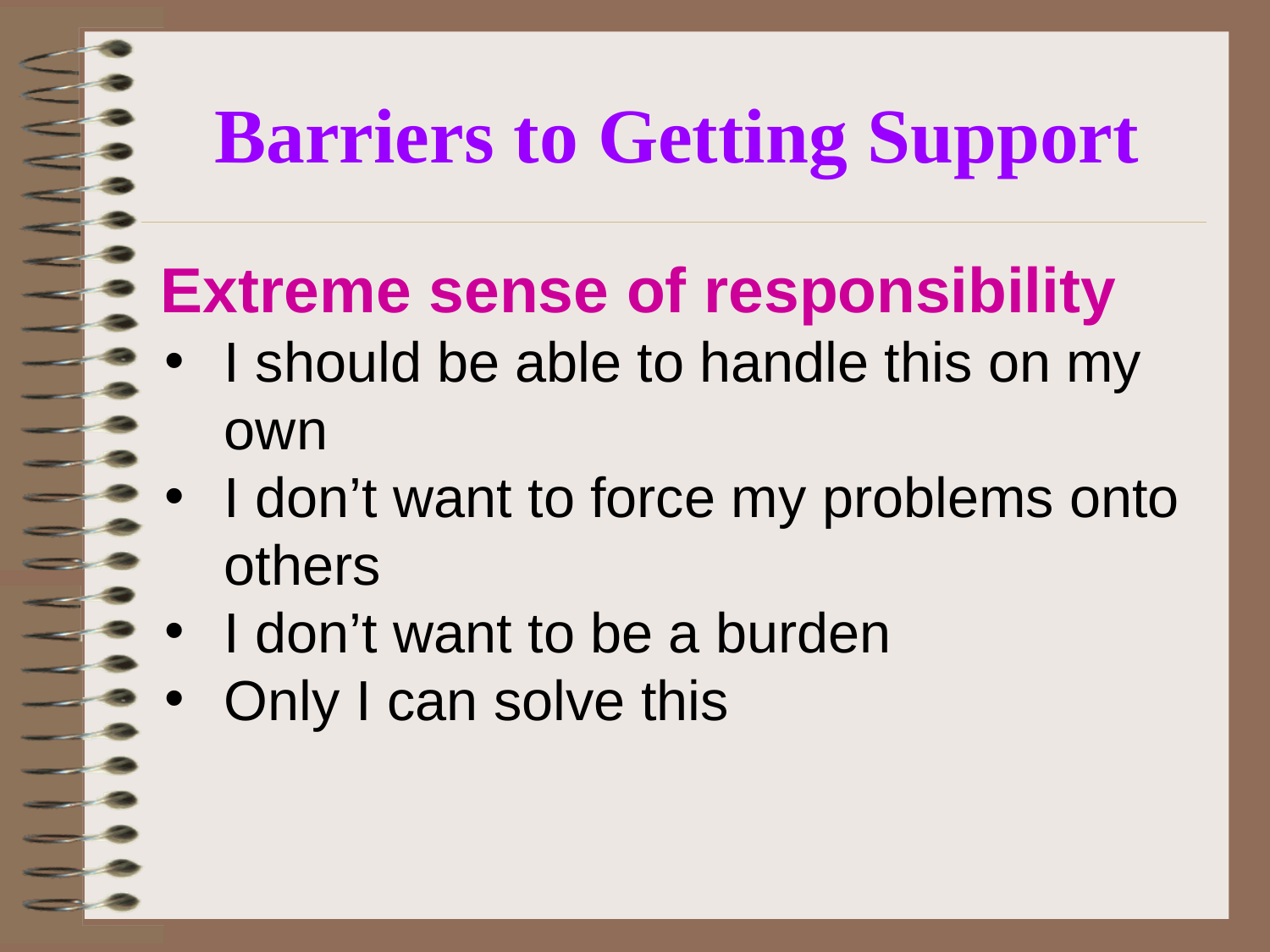

# Barriers to Getting Support
Extreme sense of responsibility
I should be able to handle this on my own
I don’t want to force my problems onto others
I don’t want to be a burden
Only I can solve this